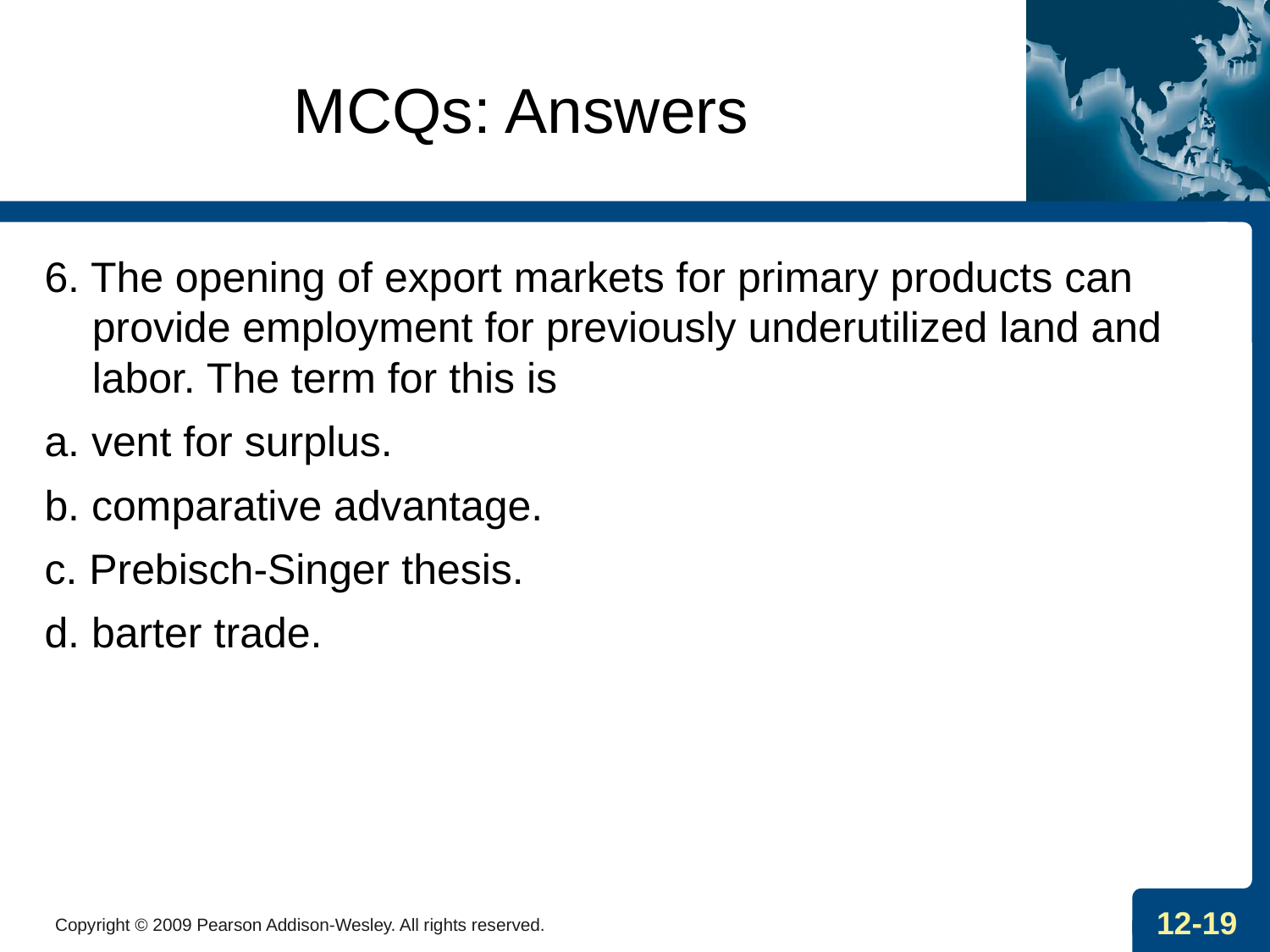

# MCQs: Answers
6. The opening of export markets for primary products can provide employment for previously underutilized land and labor. The term for this is
a. vent for surplus.
b. comparative advantage.
c. Prebisch-Singer thesis.
d. barter trade.

Copyright © 2009 Pearson Addison-Wesley. All rights reserved.
12-19